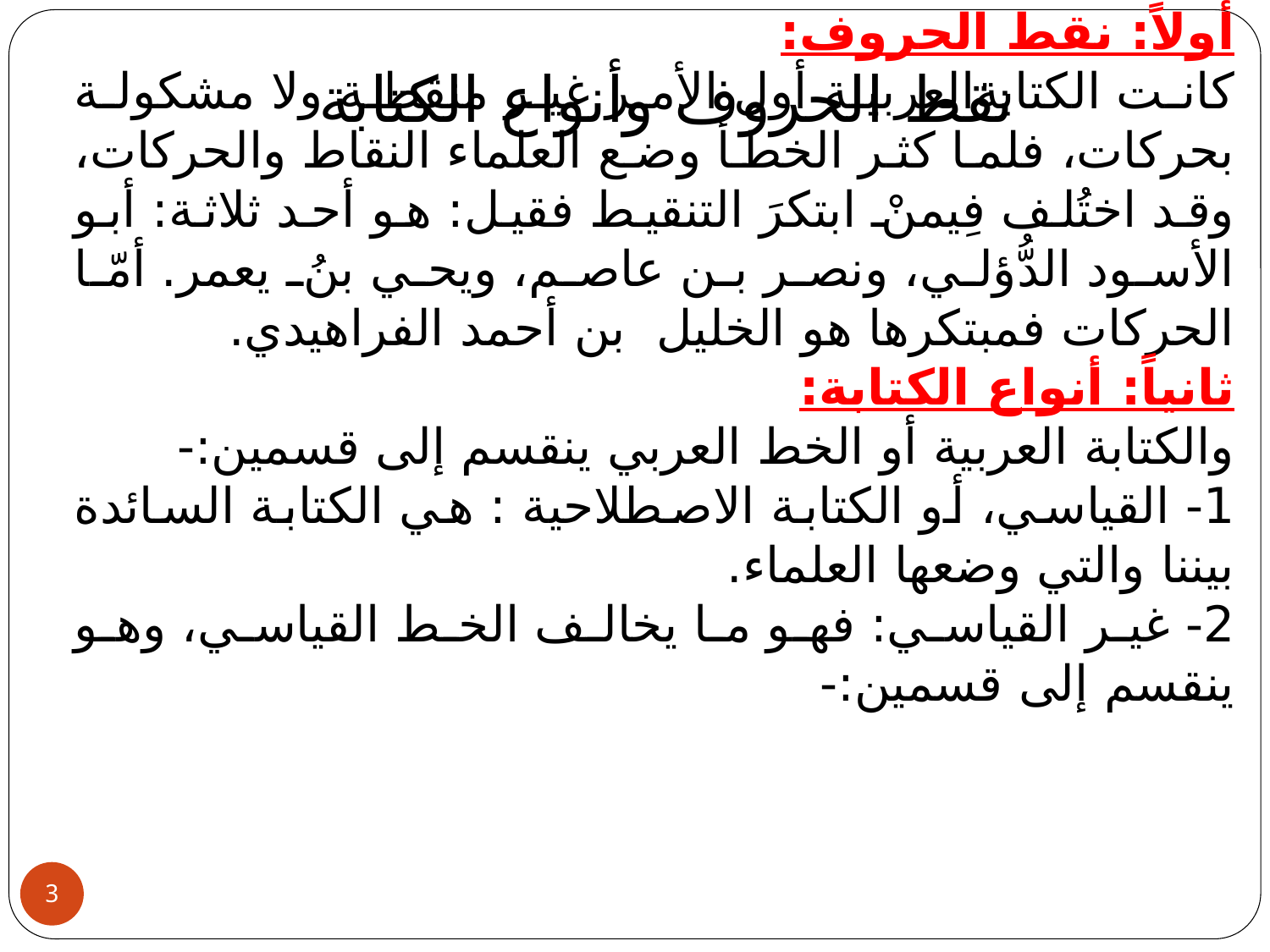

# نقط الحروف وأنواع الكتابة

أولاً: نقط الحروف:
كانت الكتابةالعربية أول الأمر غير منقطة ولا مشكولة بحركات، فلما كثر الخطأ وضع العلماء النقاط والحركات، وقد اختُلف فِيمنْ ابتكرَ التنقيط فقيل: هو أحد ثلاثة: أبو الأسود الدُّؤلي، ونصر بن عاصم، ويحي بنُ يعمر. أمّا الحركات فمبتكرها هو الخليل  بن أحمد الفراهيدي.
ثانياً: أنواع الكتابة:
والكتابة العربية أو الخط العربي ينقسم إلى قسمين:-
1- القياسي، أو الكتابة الاصطلاحية : هي الكتابة السائدة بيننا والتي وضعها العلماء.
2- غير القياسي: فهو ما يخالف الخط القياسي، وهو ينقسم إلى قسمين:-

3